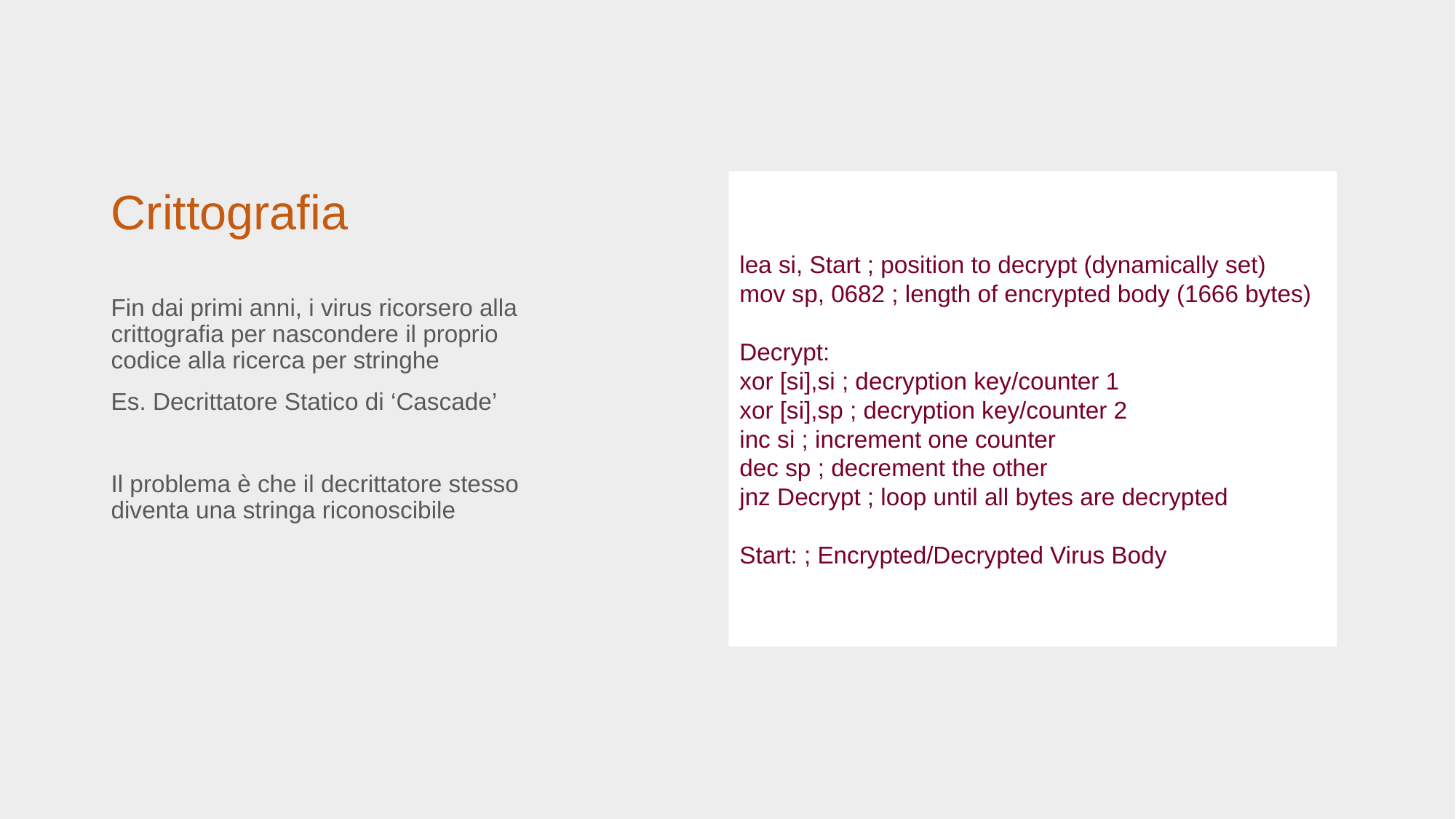

# Crittografia
lea si, Start ; position to decrypt (dynamically set)
mov sp, 0682 ; length of encrypted body (1666 bytes)

Decrypt:
xor [si],si ; decryption key/counter 1
xor [si],sp ; decryption key/counter 2
inc si ; increment one counter
dec sp ; decrement the other
jnz Decrypt ; loop until all bytes are decrypted

Start: ; Encrypted/Decrypted Virus Body

Fin dai primi anni, i virus ricorsero alla crittografia per nascondere il proprio codice alla ricerca per stringhe
Es. Decrittatore Statico di ‘Cascade’

Il problema è che il decrittatore stesso diventa una stringa riconoscibile